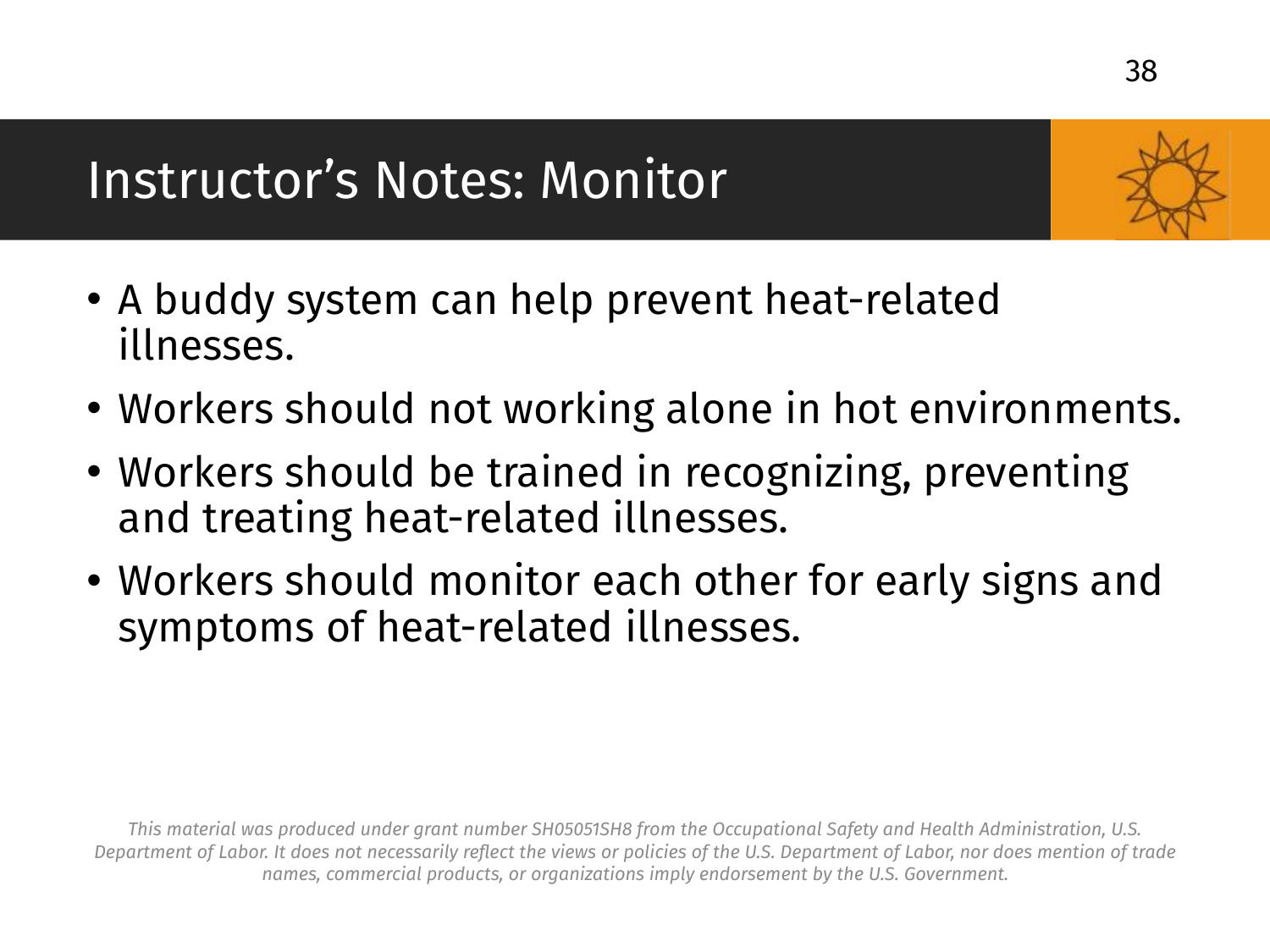

# Instructor’s Notes: Monitor
A buddy system can help prevent heat-related illnesses.
Workers should not working alone in hot environments.
Workers should be trained in recognizing, preventing and treating heat-related illnesses.
Workers should monitor each other for early signs and symptoms of heat-related illnesses.

This material was produced under grant number SH05051SH8 from the Occupational Safety and Health Administration, U.S. Department of Labor. It does not necessarily reflect the views or policies of the U.S. Department of Labor, nor does mention of trade names, commercial products, or organizations imply endorsement by the U.S. Government.